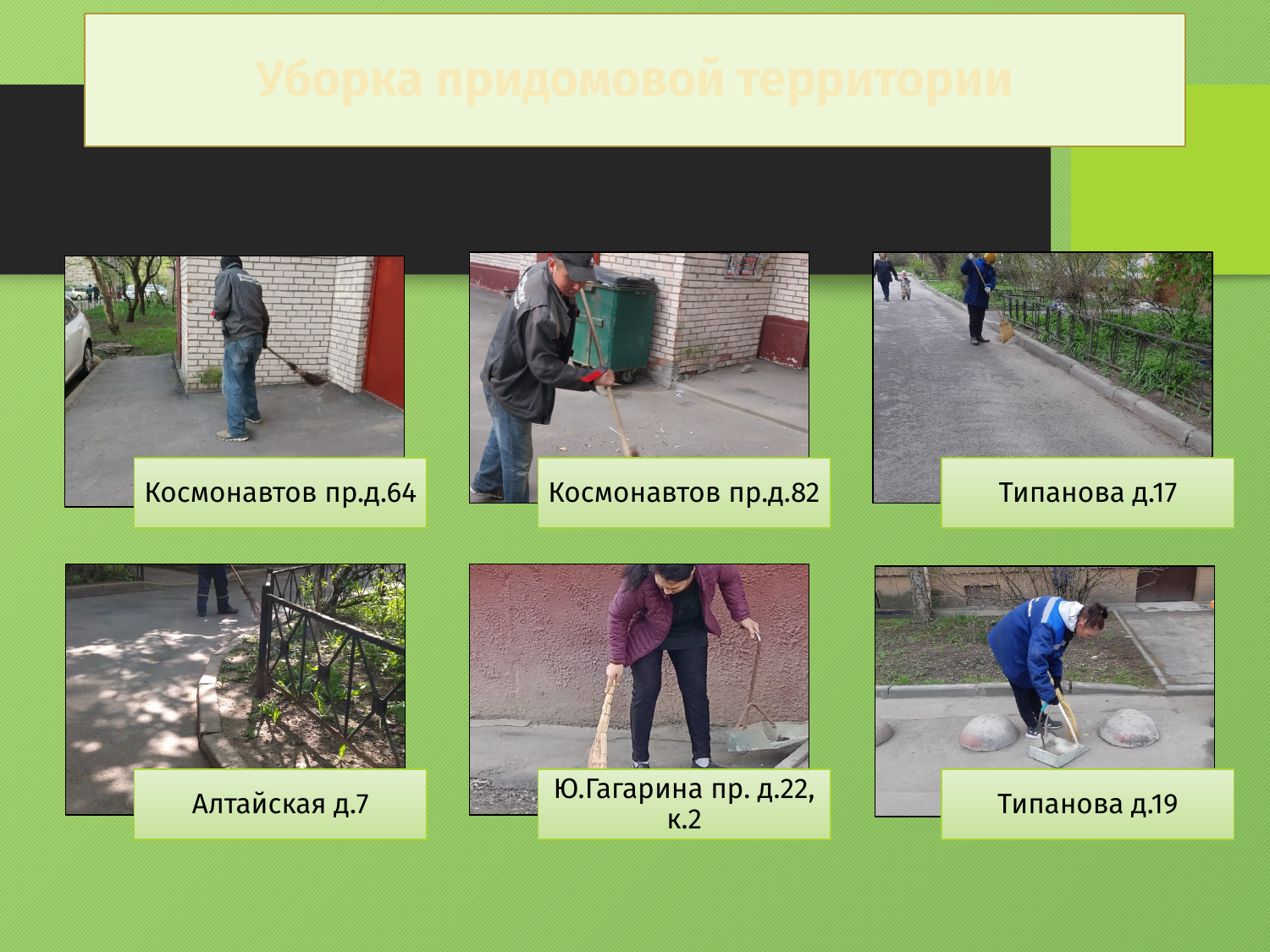

# Уборка придомовой территории
Космонавтов пр.д.64
Космонавтов пр.д.82
Типанова д.17
Алтайская д.7
Ю.Гагарина пр. д.22, к.2
Типанова д.19